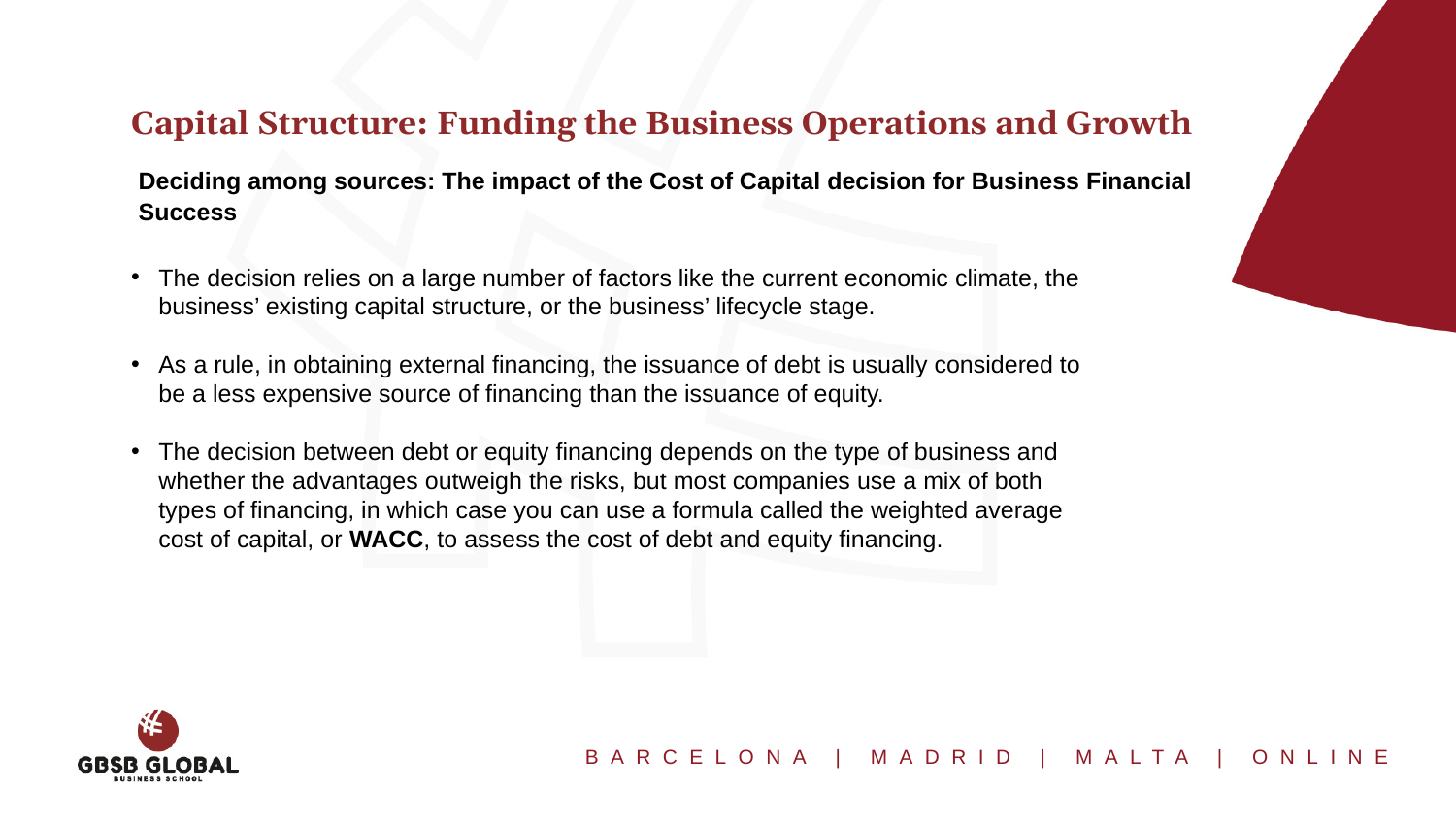

Capital Structure: Funding the Business Operations and Growth
Deciding among sources: The impact of the Cost of Capital decision for Business Financial Success
The decision relies on a large number of factors like the current economic climate, the business’ existing capital structure, or the business’ lifecycle stage.

As a rule, in obtaining external financing, the issuance of debt is usually considered to be a less expensive source of financing than the issuance of equity.

The decision between debt or equity financing depends on the type of business and whether the advantages outweigh the risks, but most companies use a mix of both types of financing, in which case you can use a formula called the weighted average cost of capital, or WACC, to assess the cost of debt and equity financing.